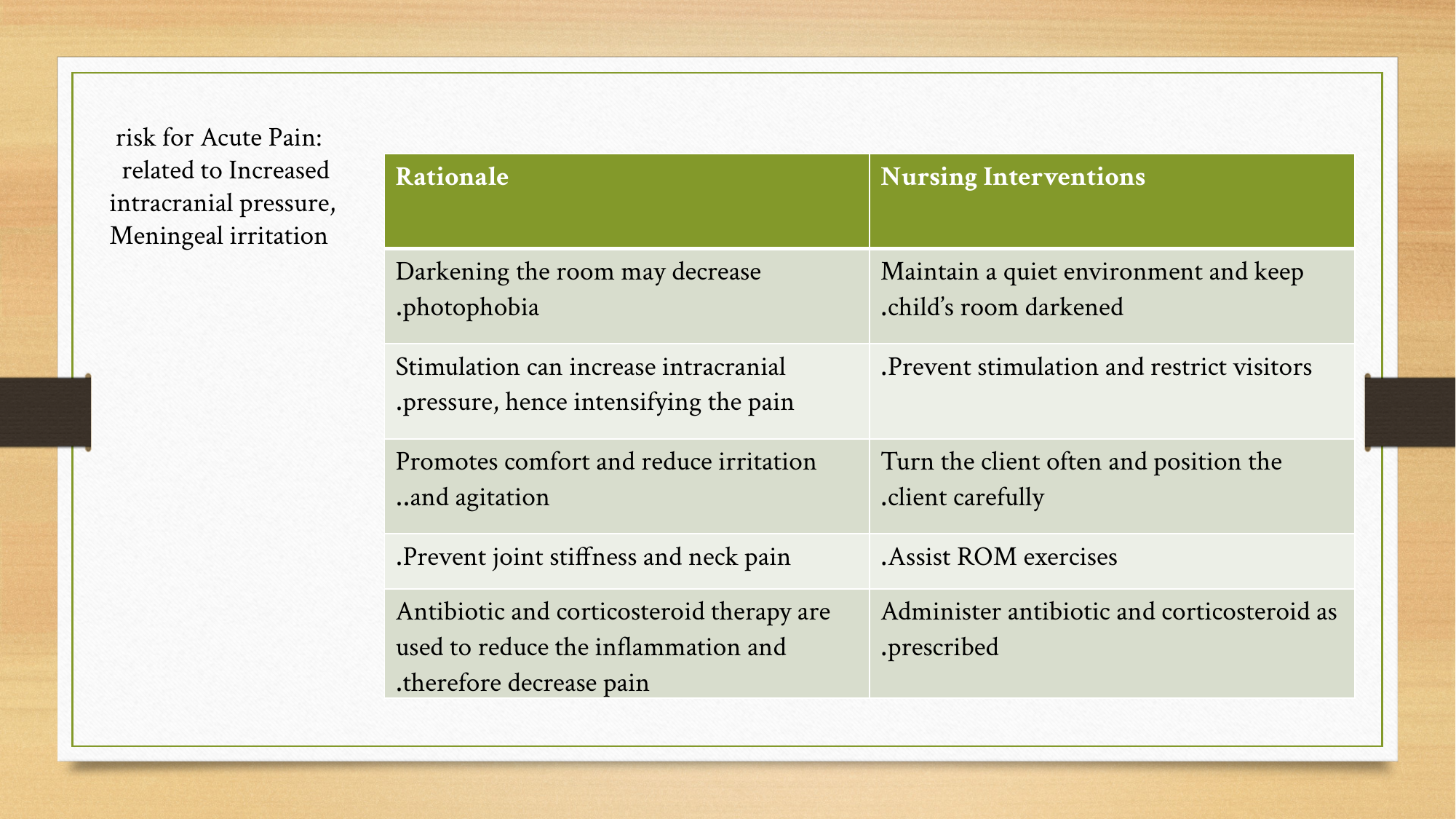

risk for Acute Pain:
  related to Increased intracranial pressure,
Meningeal irritation
| Rationale | Nursing Interventions |
| --- | --- |
| Darkening the room may decrease photophobia. | Maintain a quiet environment and keep child’s room darkened. |
| Stimulation can increase intracranial pressure, hence intensifying the pain. | Prevent stimulation and restrict visitors. |
| Promotes comfort and reduce irritation and agitation.. | Turn the client often and position the client carefully. |
| Prevent joint stiffness and neck pain. | Assist ROM exercises. |
| Antibiotic and corticosteroid therapy are used to reduce the inflammation and therefore decrease pain. | Administer antibiotic and corticosteroid as prescribed. |